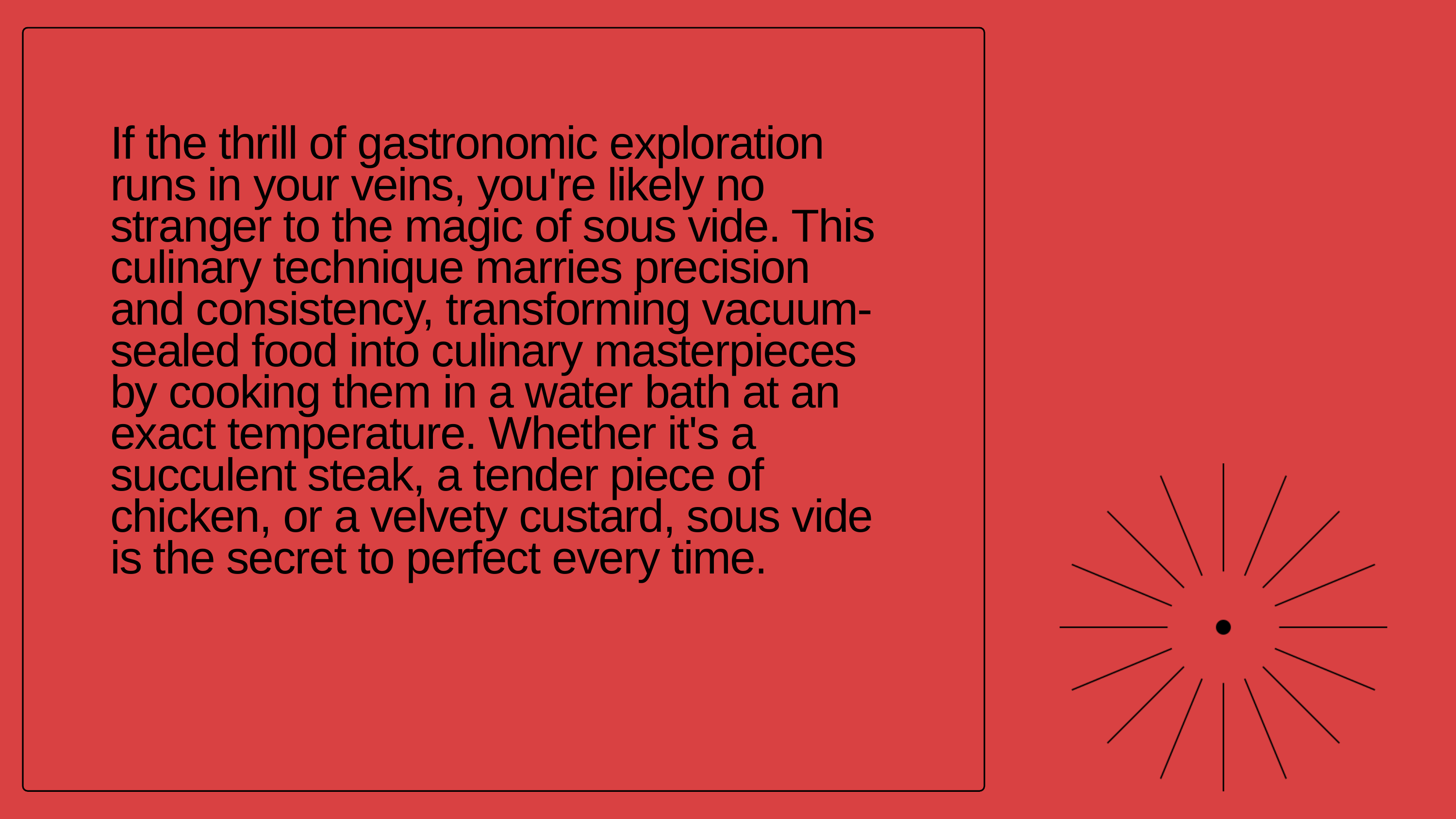

If the thrill of gastronomic exploration runs in your veins, you're likely no stranger to the magic of sous vide. This culinary technique marries precision and consistency, transforming vacuum-sealed food into culinary masterpieces by cooking them in a water bath at an exact temperature. Whether it's a succulent steak, a tender piece of chicken, or a velvety custard, sous vide is the secret to perfect every time.